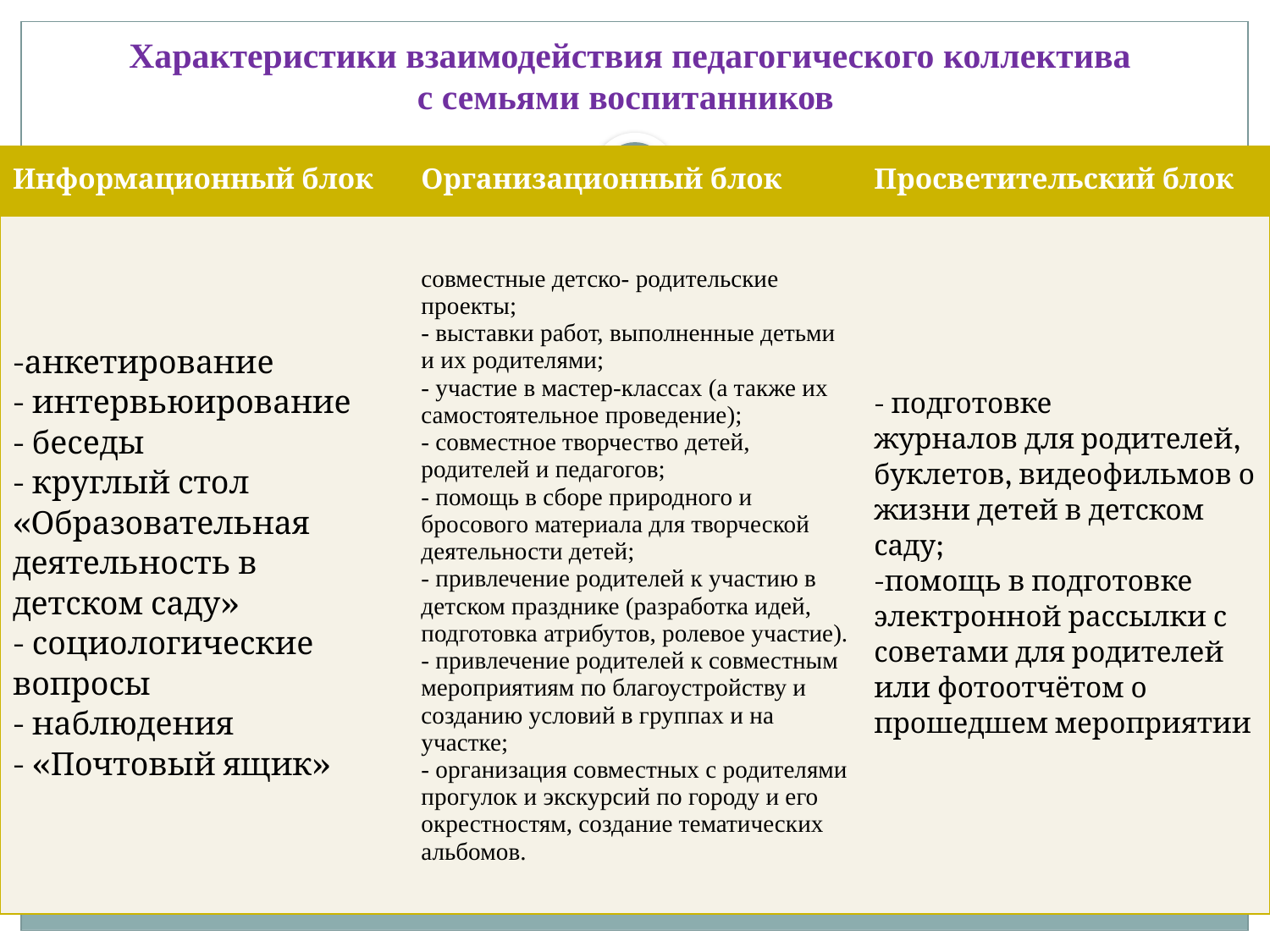

Характеристики взаимодействия педагогического коллектива
с семьями воспитанников
| Информационный блок | Организационный блок | Просветительский блок |
| --- | --- | --- |
| -анкетирование - интервьюирование - беседы - круглый стол «Образовательная деятельность в детском саду» - социологические вопросы - наблюдения - «Почтовый ящик» | совместные детско- родительские проекты; - выставки работ, выполненные детьми и их родителями; - участие в мастер-классах (а также их самостоятельное проведение); - совместное творчество детей, родителей и педагогов; - помощь в сборе природного и бросового материала для творческой деятельности детей; - привлечение родителей к участию в детском празднике (разработка идей, подготовка атрибутов, ролевое участие). - привлечение родителей к совместным мероприятиям по благоустройству и созданию условий в группах и на участке; - организация совместных с родителями прогулок и экскурсий по городу и его окрестностям, создание тематических альбомов. | - подготовке журналов для родителей, буклетов, видеофильмов о жизни детей в детском саду; -помощь в подготовке электронной рассылки с советами для родителей или фотоотчётом о прошедшем мероприятии |